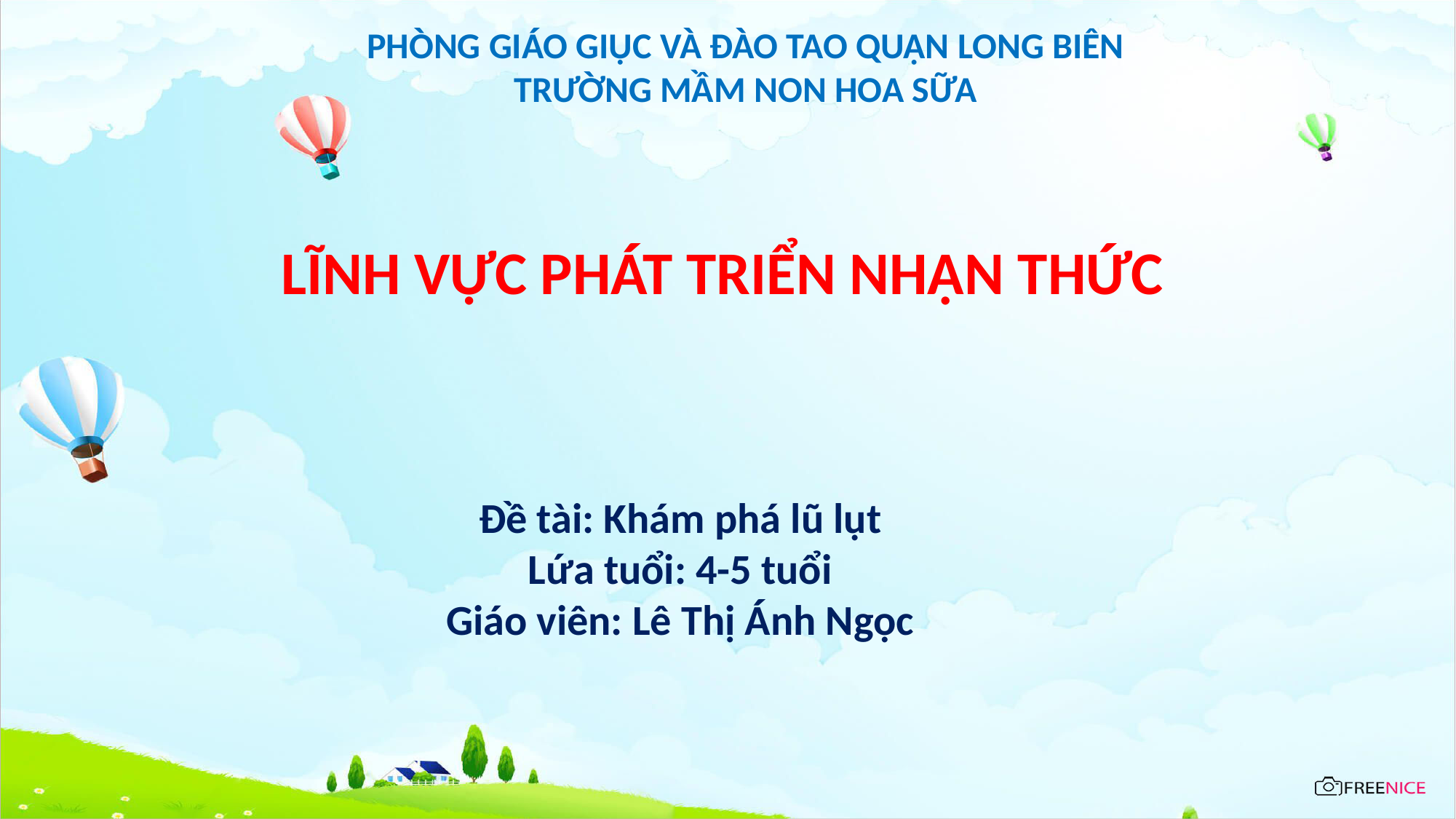

PHÒNG GIÁO GIỤC VÀ ĐÀO TAO QUẬN LONG BIÊN
TRƯỜNG MẦM NON HOA SỮA
LĨNH VỰC PHÁT TRIỂN NHẬN THỨC
Đề tài: Khám phá lũ lụt
Lứa tuổi: 4-5 tuổi
Giáo viên: Lê Thị Ánh Ngọc